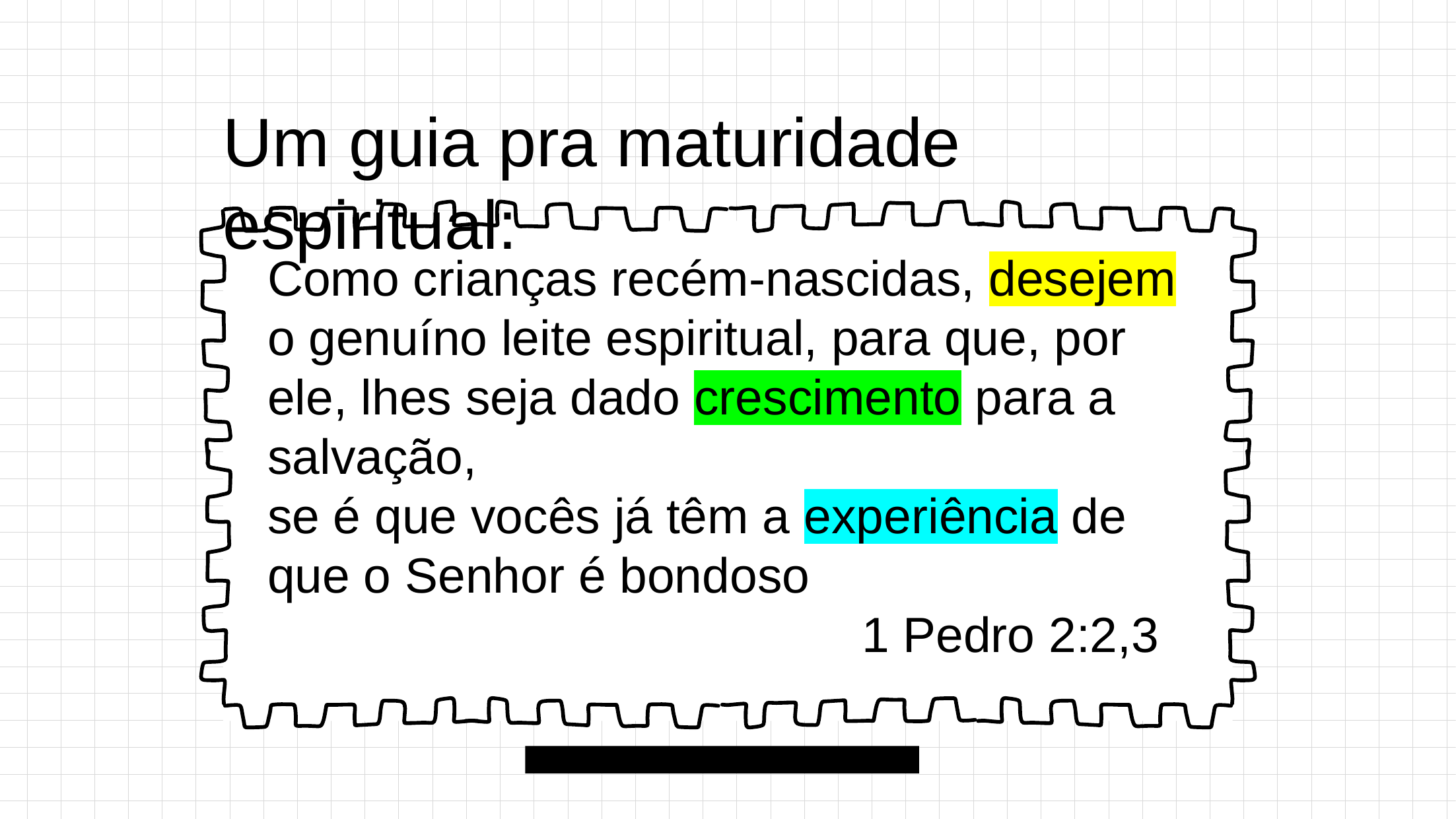

# Um guia pra maturidade espiritual:

Como crianças recém-nascidas, desejem o genuíno leite espiritual, para que, por ele, lhes seja dado crescimento para a salvação,
se é que vocês já têm a experiência de que o Senhor é bondoso
						1 Pedro 2:2,3